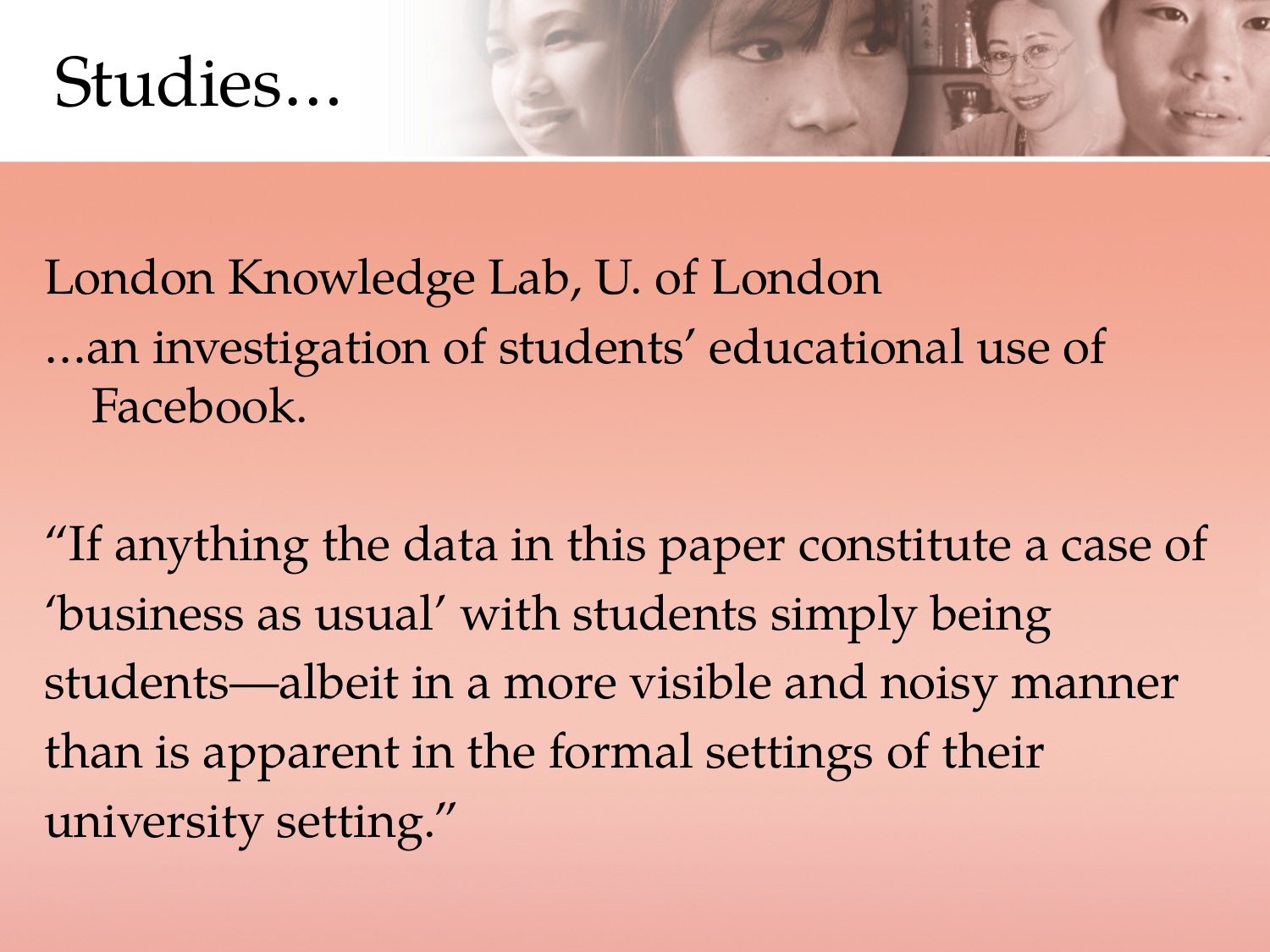

# Studies…

London Knowledge Lab, U. of London
…an investigation of students’ educational use of Facebook.

“If anything the data in this paper constitute a case of
‘business as usual’ with students simply being
students—albeit in a more visible and noisy manner
than is apparent in the formal settings of their
university setting.”